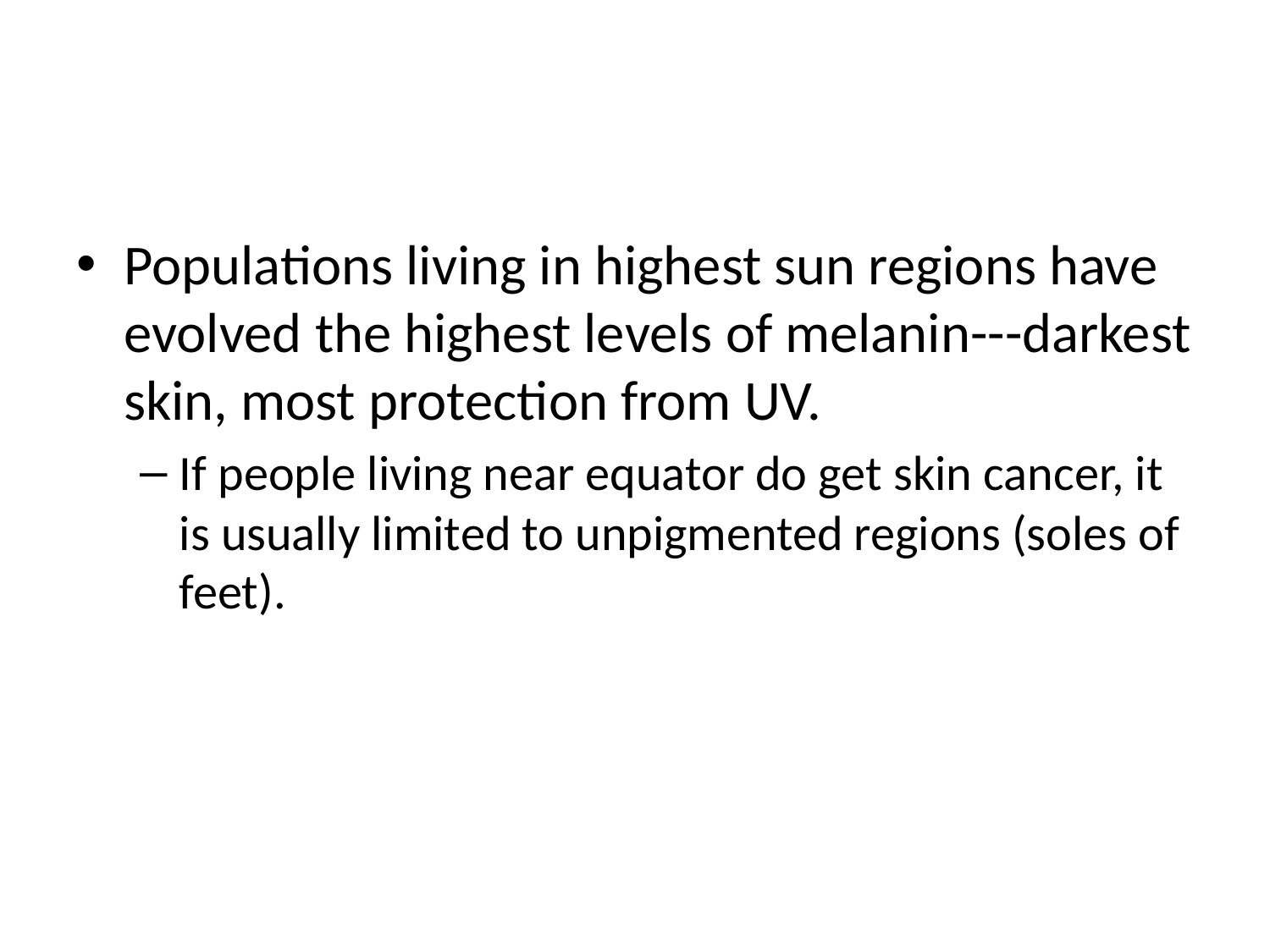

#
Populations living in highest sun regions have evolved the highest levels of melanin---darkest skin, most protection from UV.
If people living near equator do get skin cancer, it is usually limited to unpigmented regions (soles of feet).